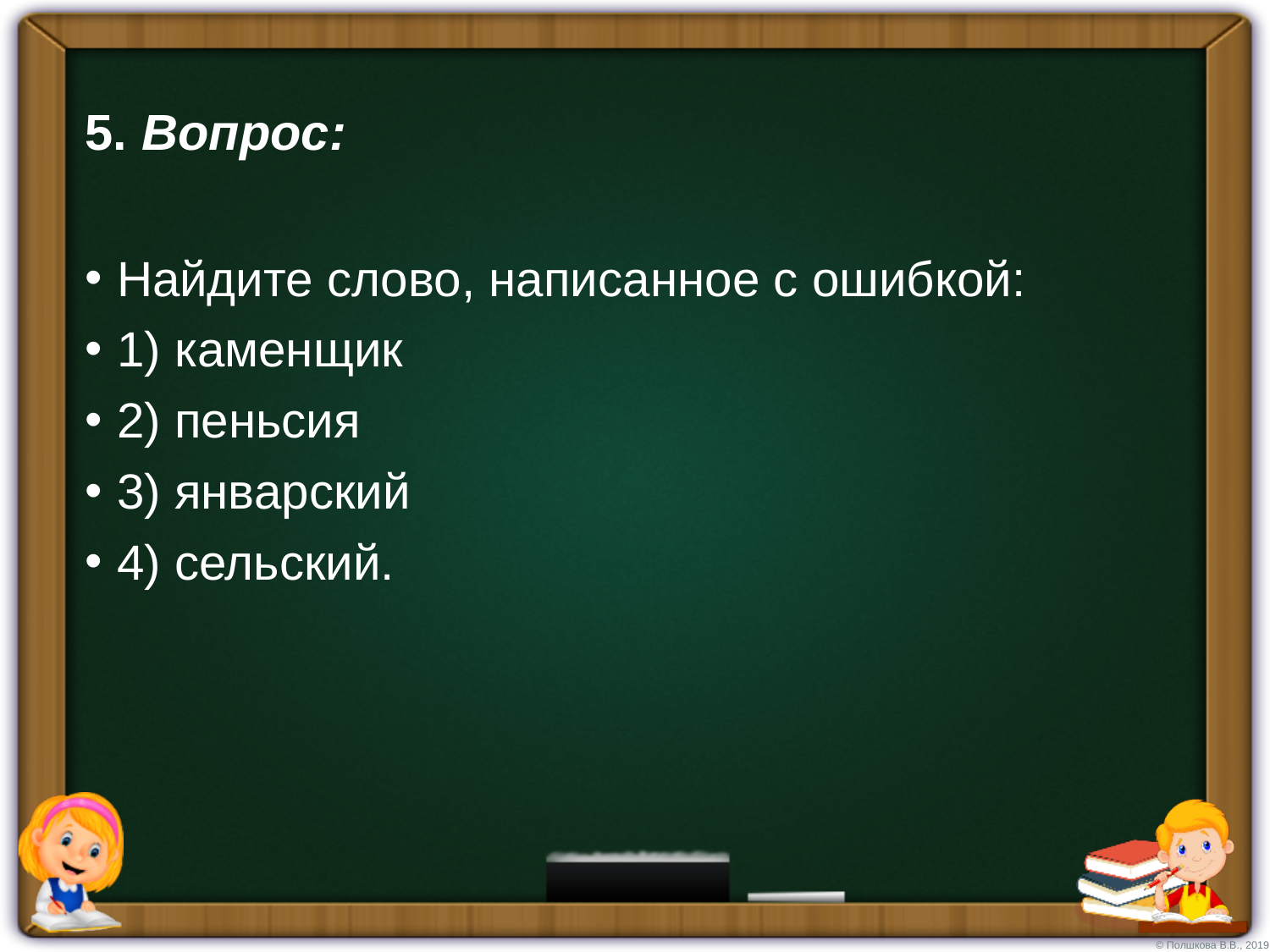

# 5. Вопрос:
Найдите слово, написанное с ошибкой:
1) каменщик
2) пеньсия
3) январский
4) сельский.